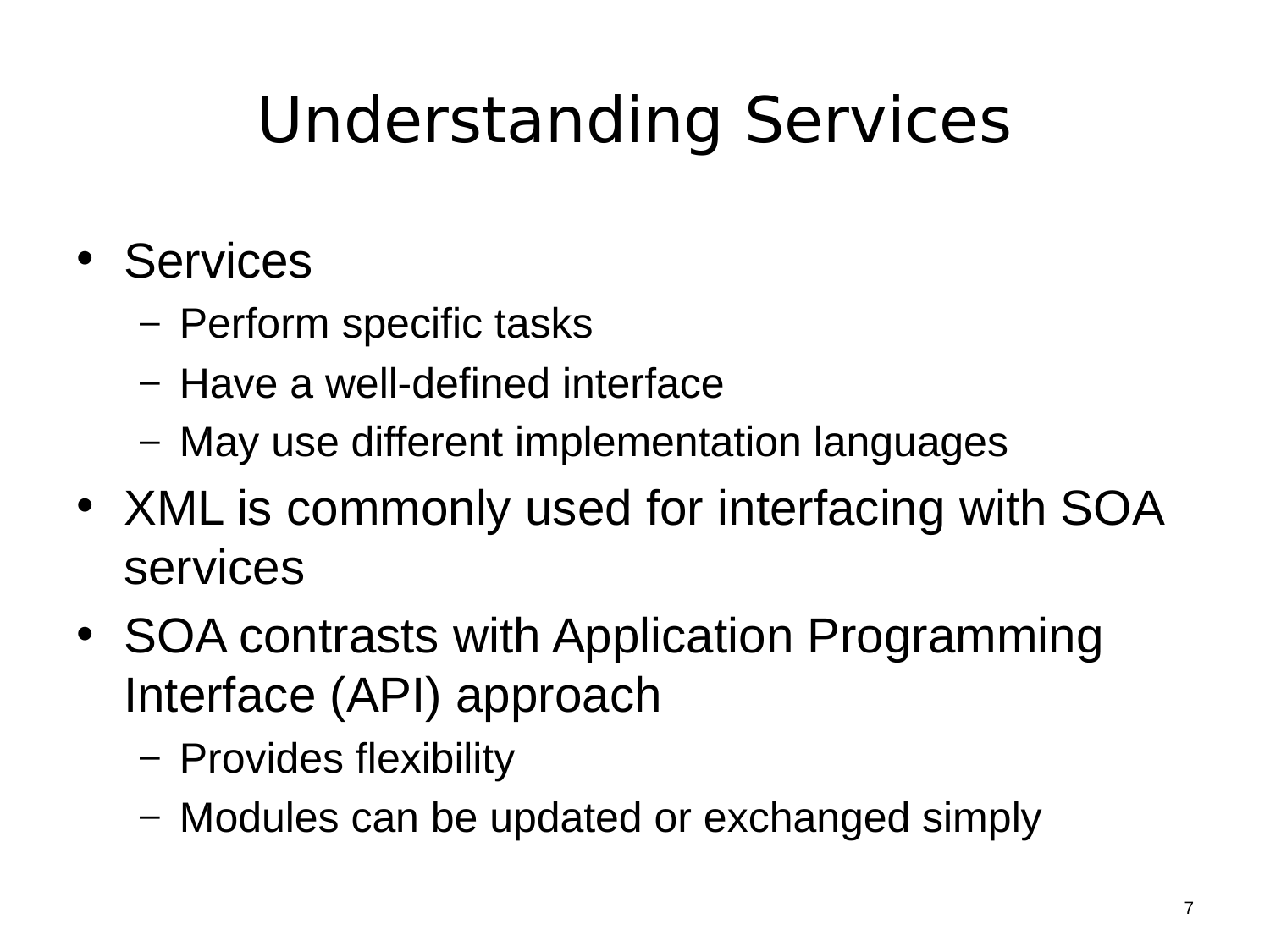

# Understanding Services
Services
Perform specific tasks
Have a well-defined interface
May use different implementation languages
XML is commonly used for interfacing with SOA services
SOA contrasts with Application Programming Interface (API) approach
Provides flexibility
Modules can be updated or exchanged simply
7